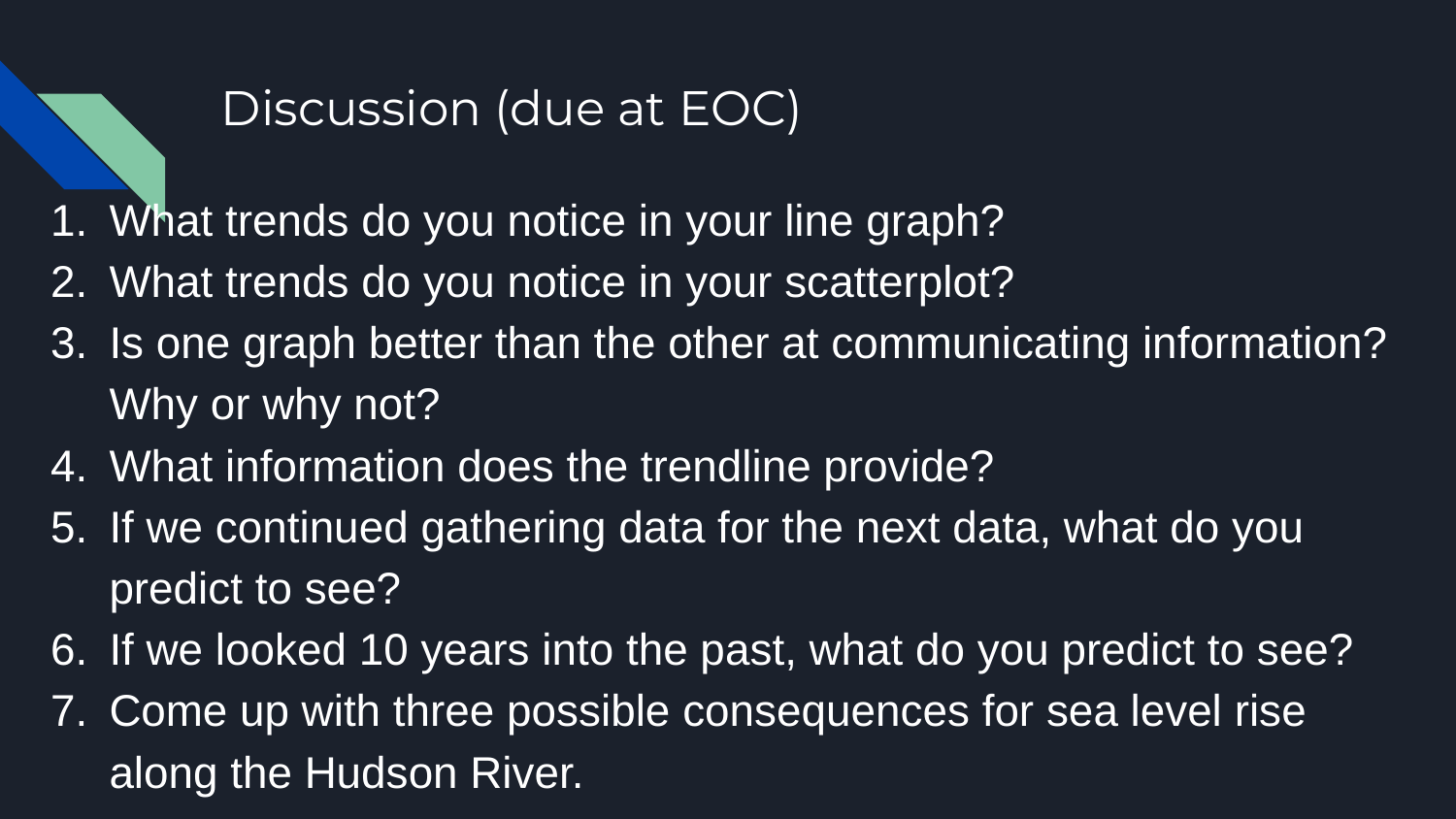

# Discussion (due at EOC)
What trends do you notice in your line graph?
What trends do you notice in your scatterplot?
Is one graph better than the other at communicating information? Why or why not?
What information does the trendline provide?
If we continued gathering data for the next data, what do you predict to see?
If we looked 10 years into the past, what do you predict to see?
Come up with three possible consequences for sea level rise along the Hudson River.